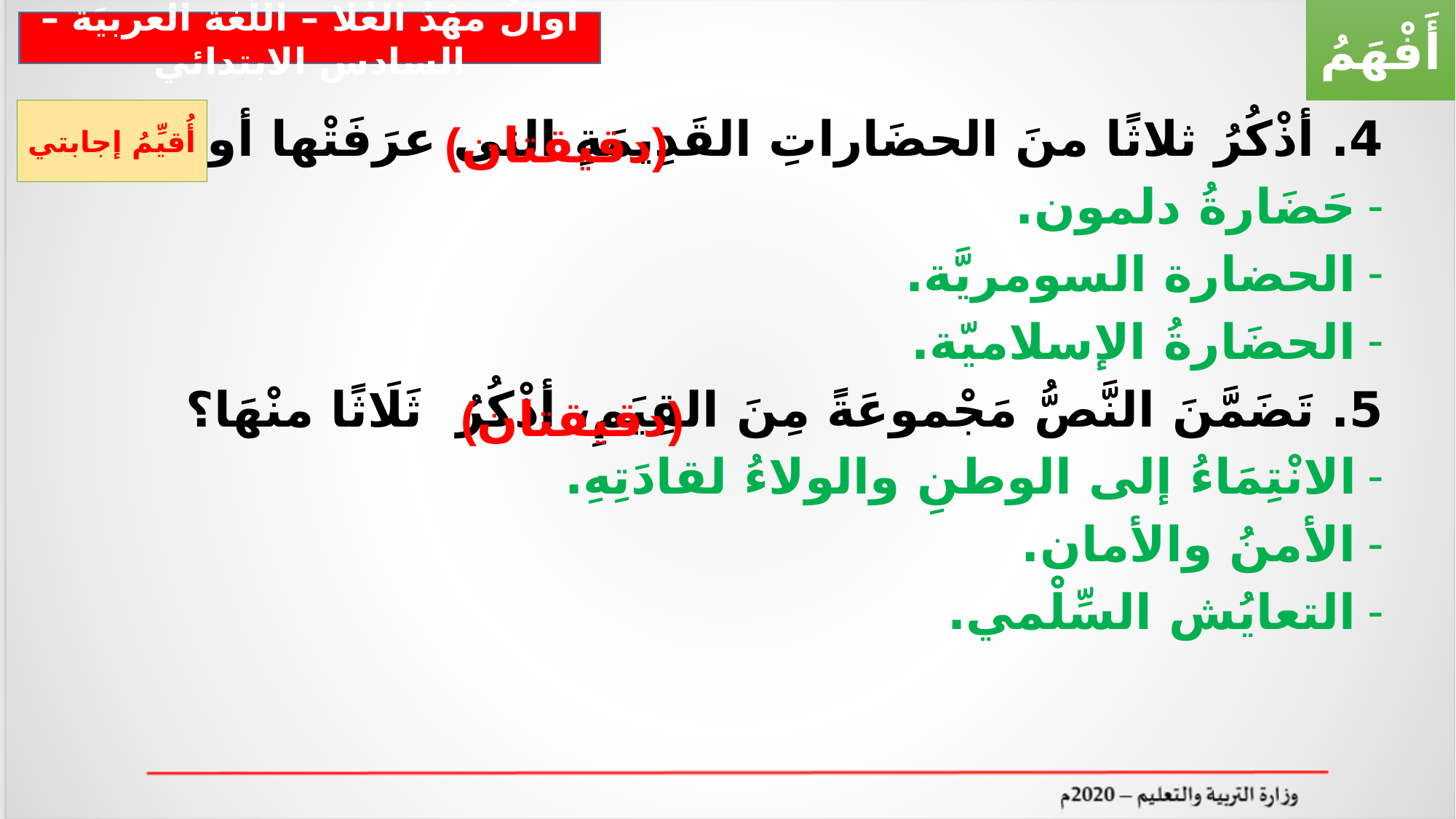

أَفْهَمُ
أَوالُ مهْدُ العُلا – اللّغة العربيَة – السادس الابتدائي
(دقيقتان)
أُقيِّمُ إجابتي
4. أذْكُرُ ثلاثًا منَ الحضَاراتِ القَدِيمَةِ التي عرَفَتْها أوالُ.
حَضَارةُ دلمون.
الحضارة السومريَّة.
الحضَارةُ الإسلاميّة.
5. تَضَمَّنَ النَّصُّ مَجْموعَةً مِنَ القِيَمِ، أذْكُرُ  ثَلَاثًا منْهَا؟
الانْتِمَاءُ إلى الوطنِ والولاءُ لقادَتِهِ.
الأمنُ والأمان.
التعايُش السِّلْمي.

(دقيقتان)